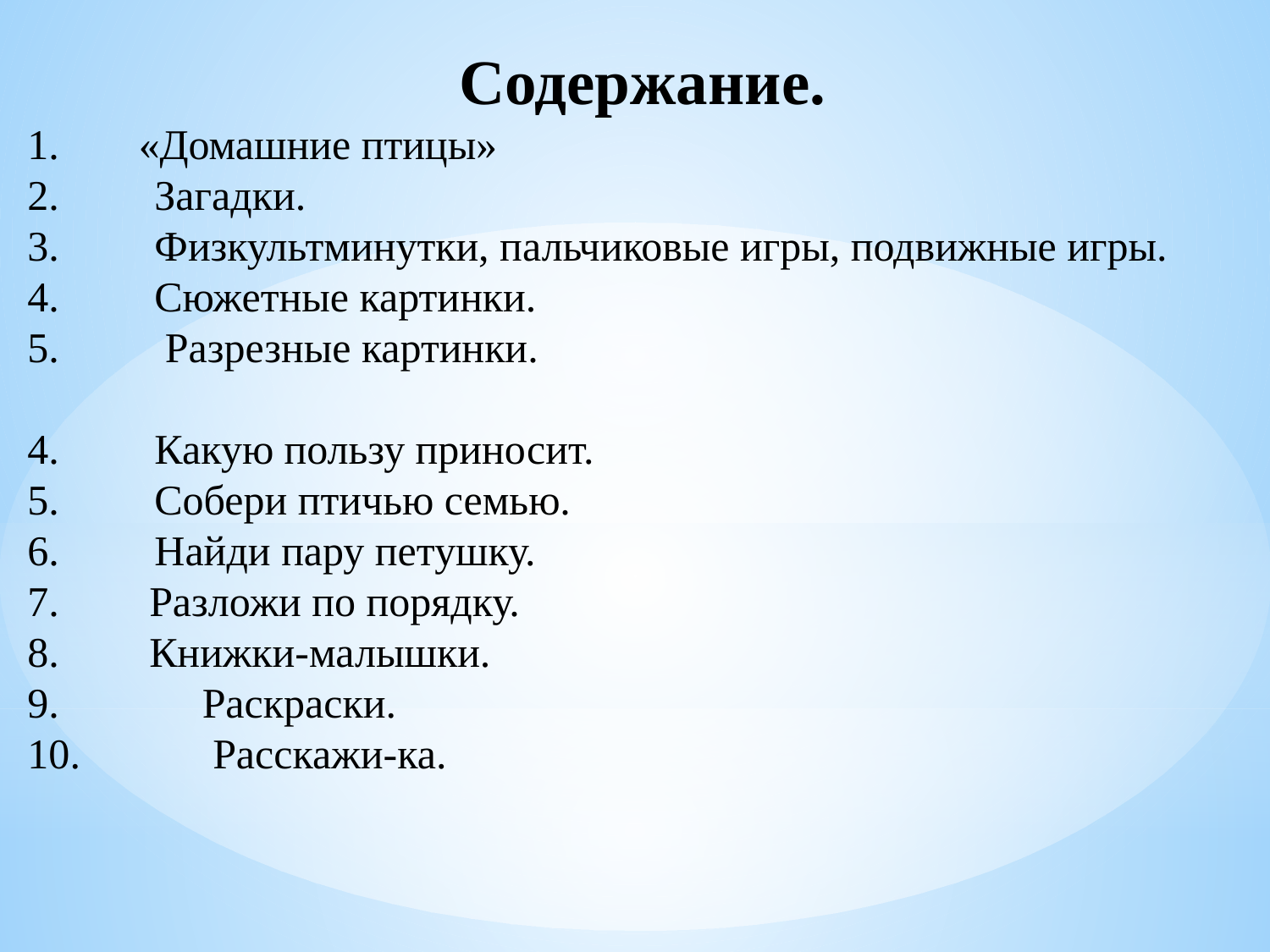

Содержание.
      «Домашние птицы»
2.	Загадки.
3.	Физкультминутки, пальчиковые игры, подвижные игры.
4.	Сюжетные картинки.
5.	 Разрезные картинки.
4.	Какую пользу приносит.
5.	Собери птичью семью.
6.	Найди пару петушку.
       Разложи по порядку.
       Книжки-малышки.
	Раскраски.
	 Расскажи-ка.